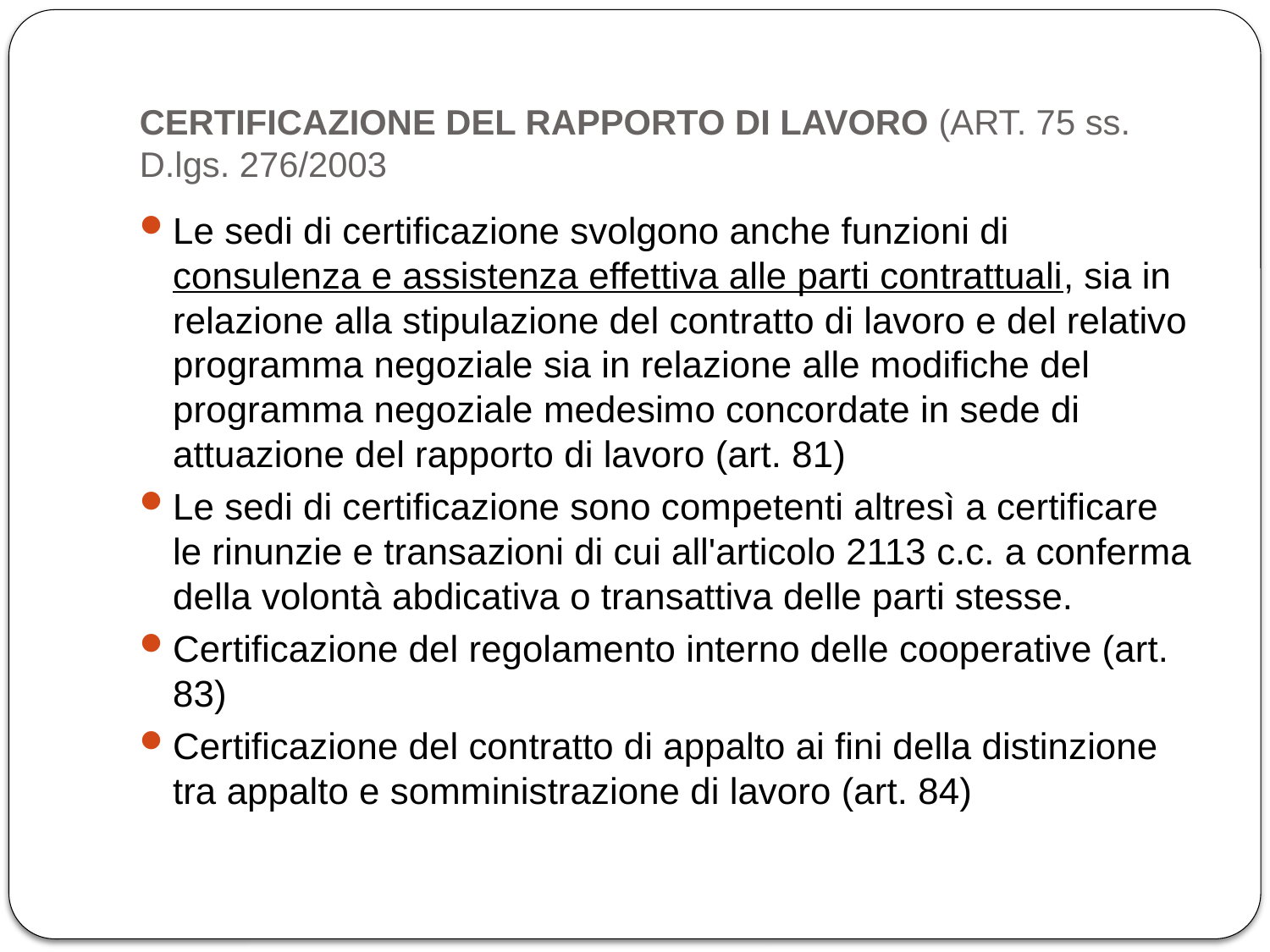

# CERTIFICAZIONE DEL RAPPORTO DI LAVORO (ART. 75 ss. D.lgs. 276/2003
Le sedi di certificazione svolgono anche funzioni di consulenza e assistenza effettiva alle parti contrattuali, sia in relazione alla stipulazione del contratto di lavoro e del relativo programma negoziale sia in relazione alle modifiche del programma negoziale medesimo concordate in sede di attuazione del rapporto di lavoro (art. 81)
Le sedi di certificazione sono competenti altresì a certificare le rinunzie e transazioni di cui all'articolo 2113 c.c. a conferma della volontà abdicativa o transattiva delle parti stesse.
Certificazione del regolamento interno delle cooperative (art. 83)
Certificazione del contratto di appalto ai fini della distinzione tra appalto e somministrazione di lavoro (art. 84)